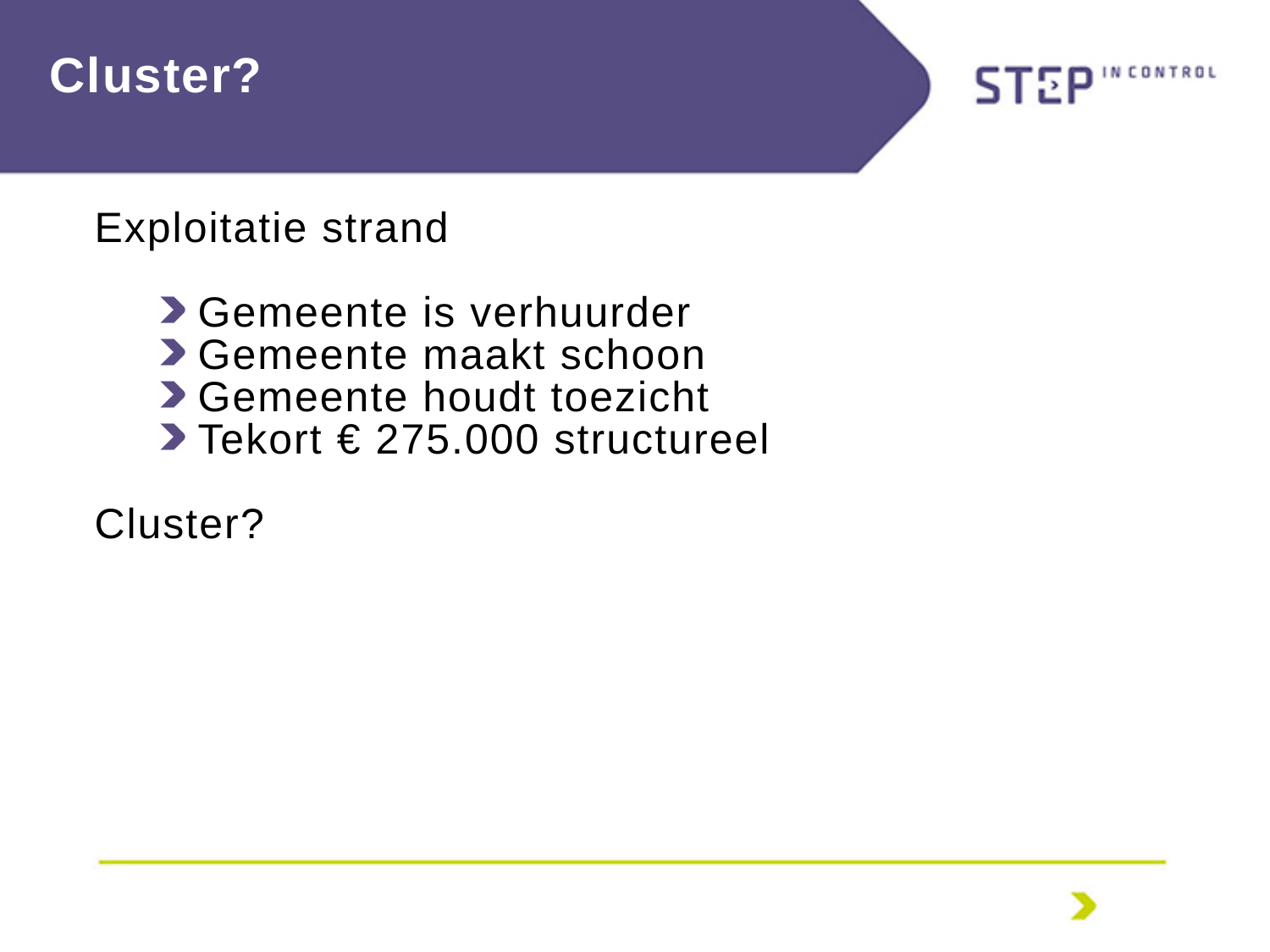

# Cluster?
Exploitatie strand

Gemeente is verhuurder
Gemeente maakt schoon
Gemeente houdt toezicht
Tekort € 275.000 structureel

Cluster?